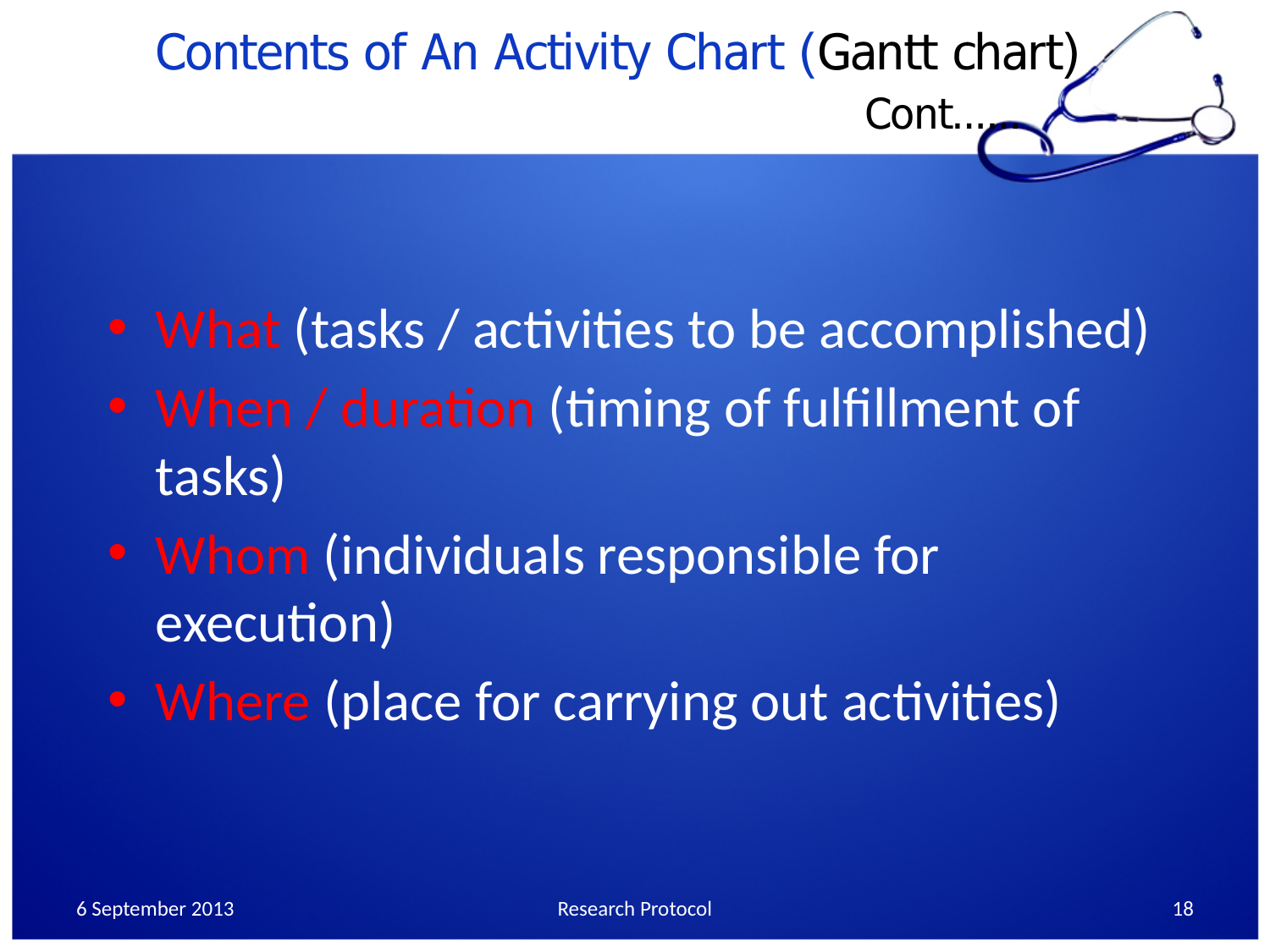

# Contents of An Activity Chart (Gantt chart) Cont……
What (tasks / activities to be accomplished)
When / duration (timing of fulfillment of tasks)
Whom (individuals responsible for execution)
Where (place for carrying out activities)
6 September 2013
Research Protocol
18